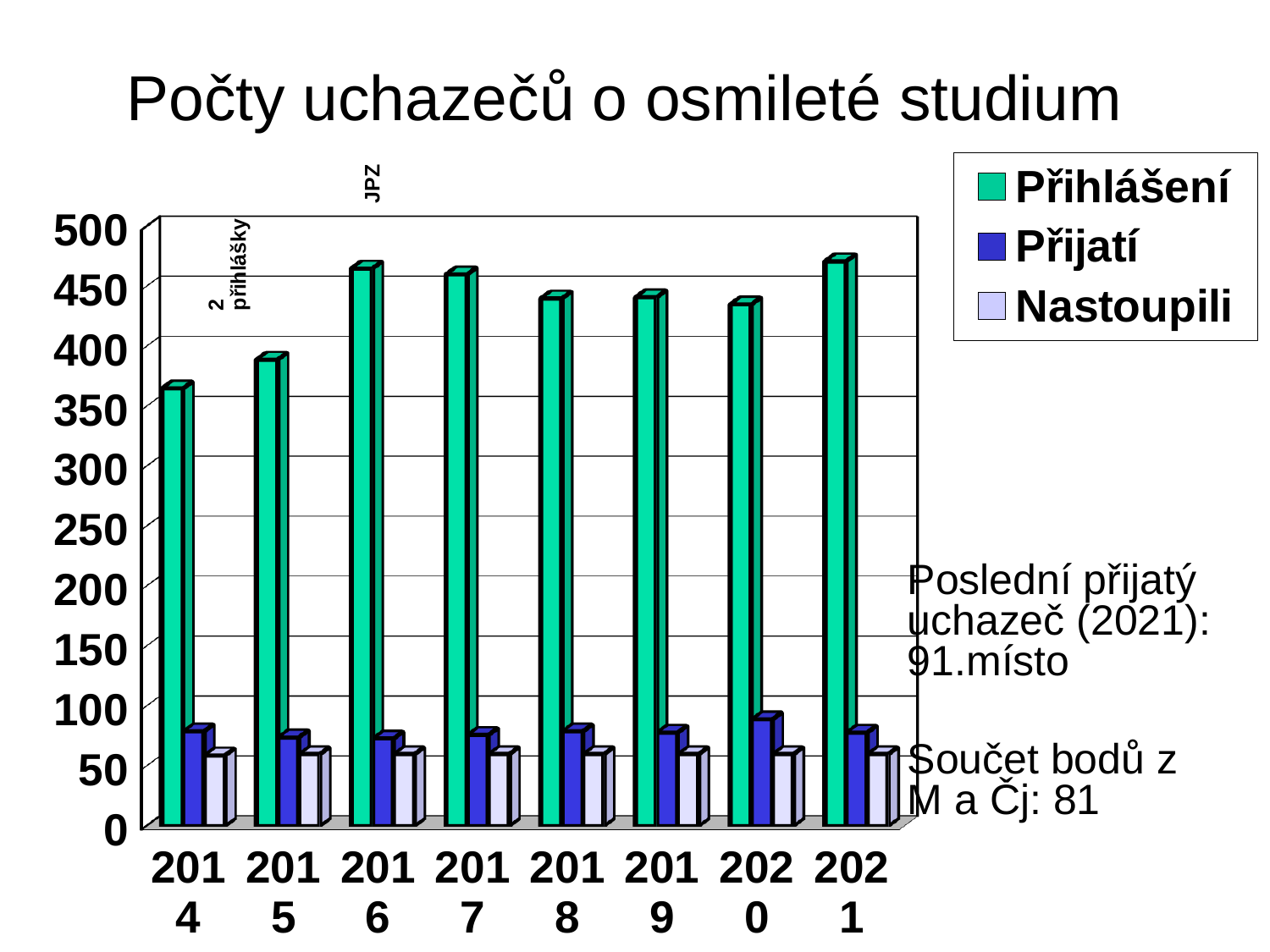

# Počty uchazečů o osmileté studium

[unsupported chart]

Poslední přijatý uchazeč (2021): 91.místo

Součet bodů z M a Čj: 81